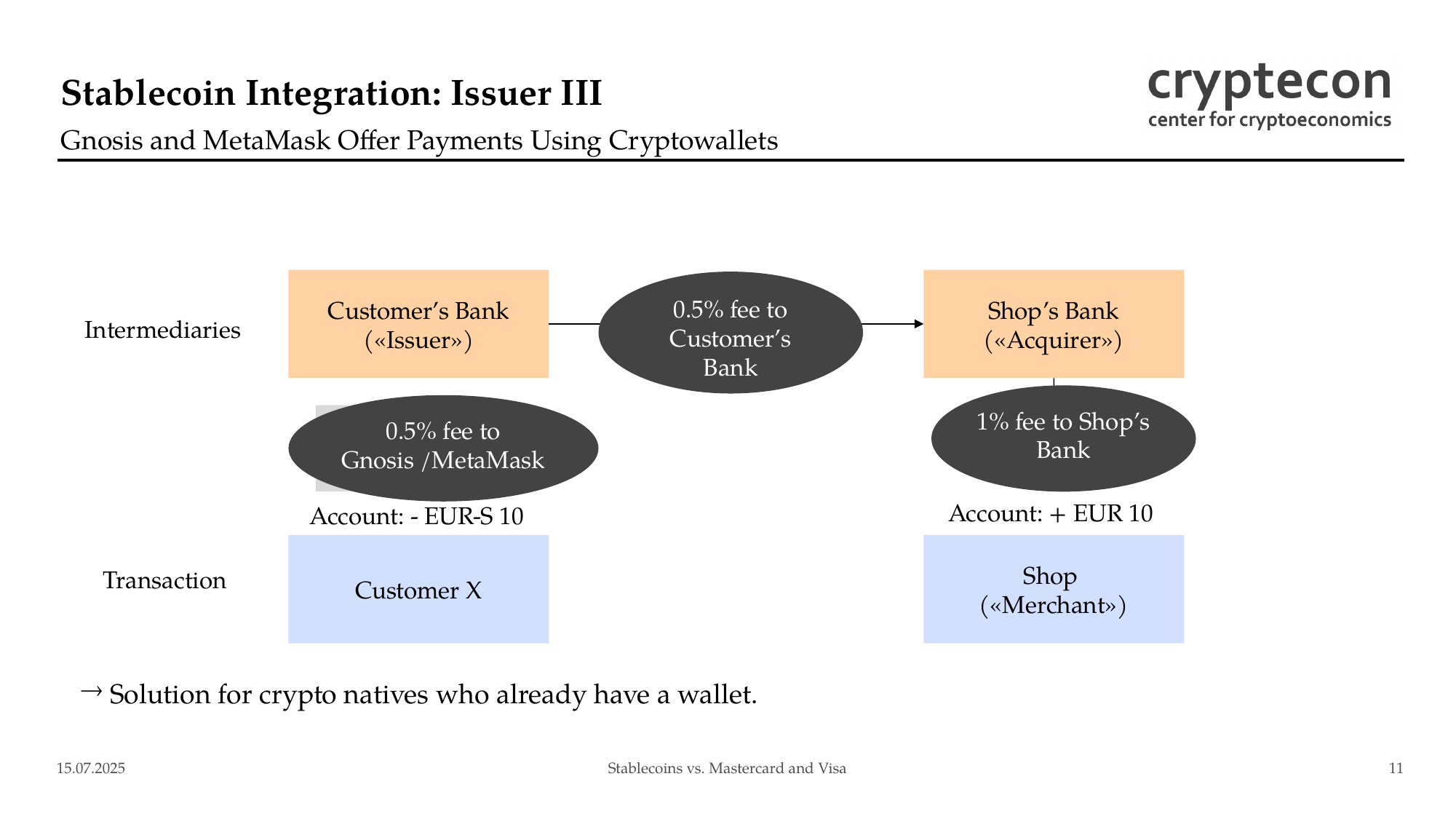

# Stablecoin Integration: Issuer III
Gnosis and MetaMask Offer Payments Using Cryptowallets

Customer’s Bank
(«Issuer»)
Shop’s Bank
(«Acquirer»)
0.5% fee to Customer’s Bank
Intermediaries
EUR 10
1% fee to Shop’s Bank
0.5% fee to Gnosis /MetaMask
MetaMask / Gnosis
EUR 10
Account: + EUR 10
Account: - EUR-S 10
Customer X
Shop
(«Merchant»)
Transaction
 Solution for crypto natives who already have a wallet.
15.07.2025
11
Stablecoins vs. Mastercard and Visa